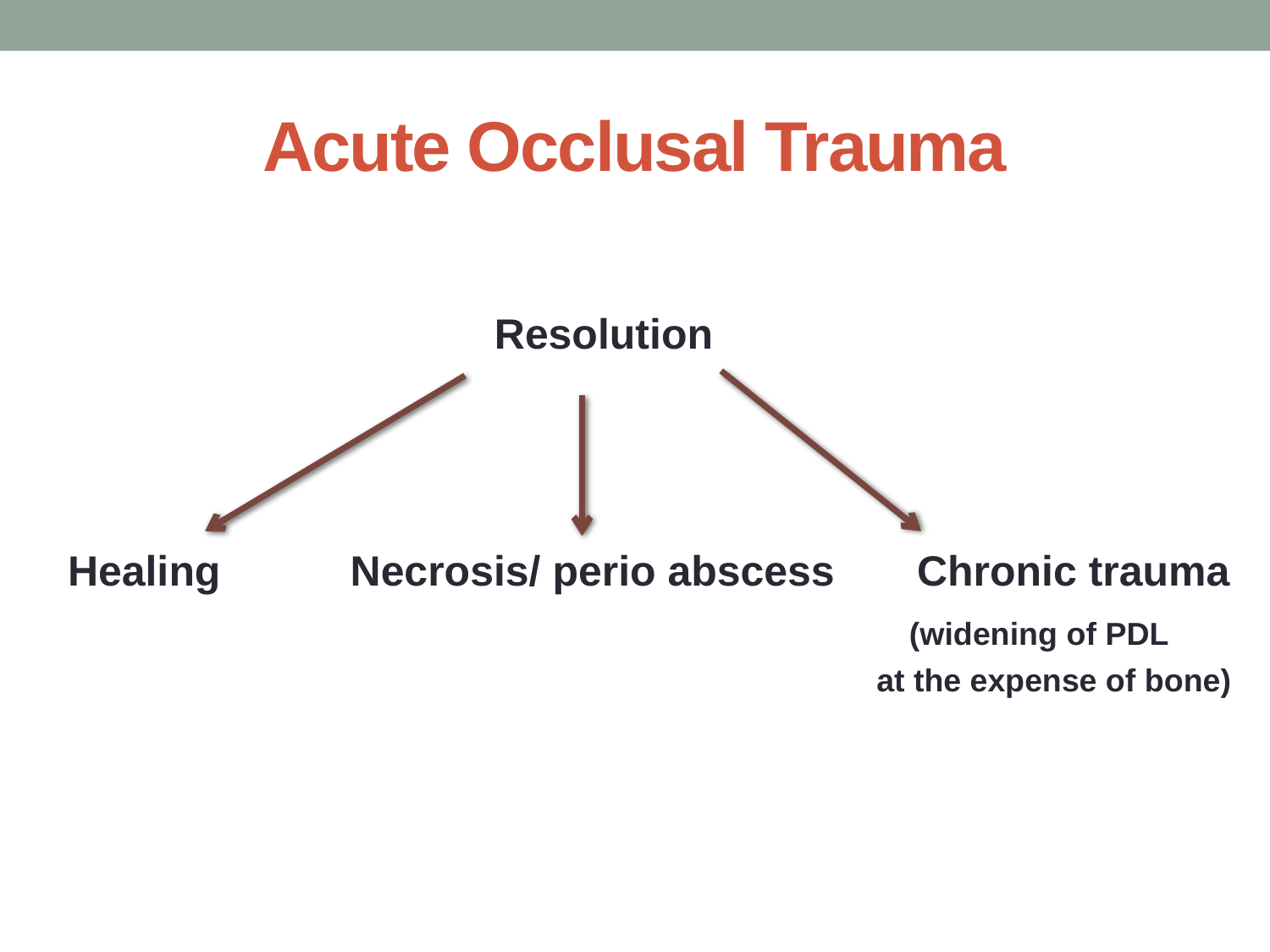

# Acute Occlusal Trauma
                                    Resolution

Healing           Necrosis/ perio abscess       Chronic trauma
                                                                       (widening of PDL
                                                                                           at the expense of bone)